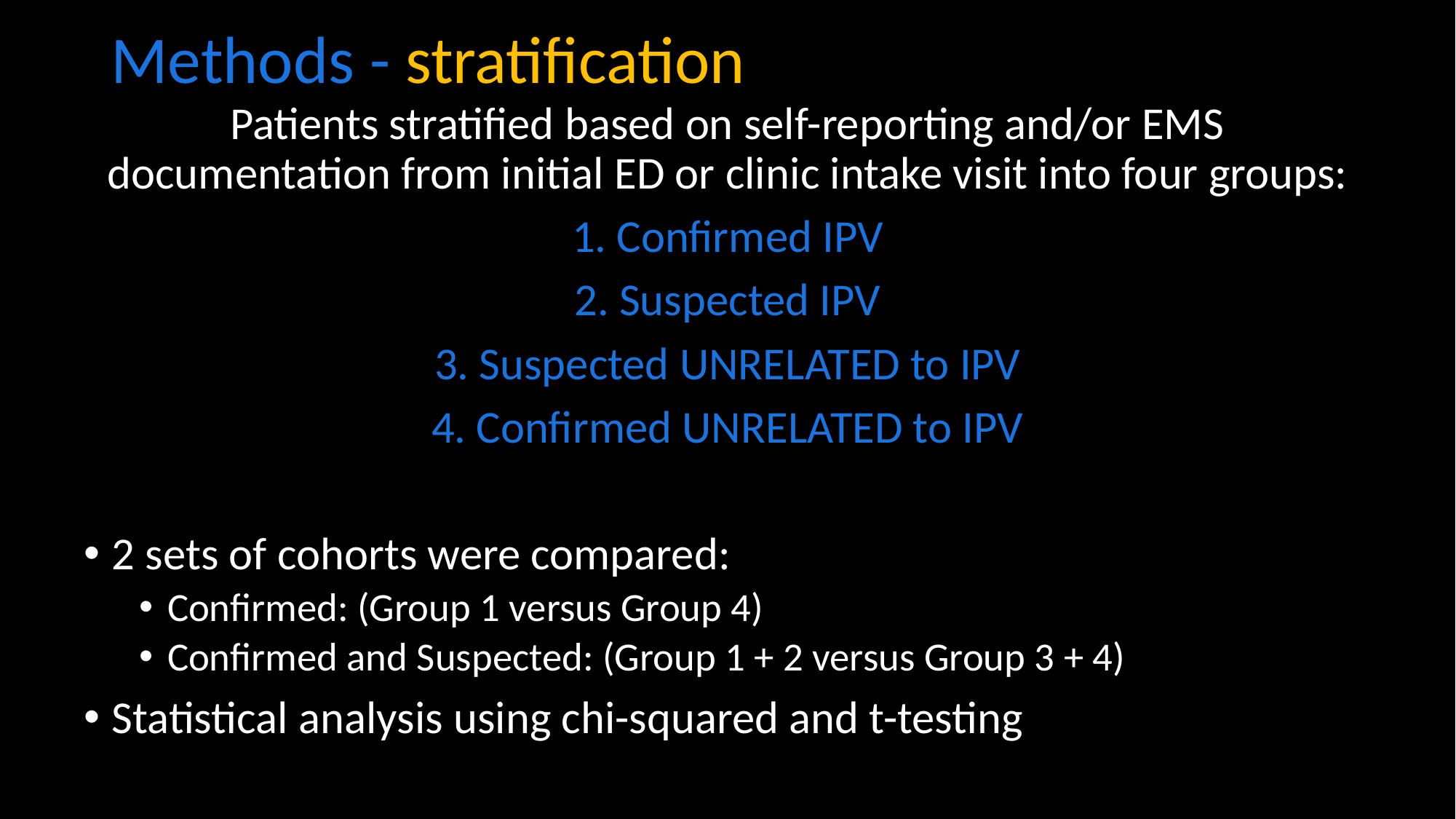

# Methods - stratification
Patients stratified based on self-reporting and/or EMS documentation from initial ED or clinic intake visit into four groups:
1. Confirmed IPV
2. Suspected IPV
3. Suspected UNRELATED to IPV
4. Confirmed UNRELATED to IPV

2 sets of cohorts were compared:
Confirmed: (Group 1 versus Group 4)
Confirmed and Suspected: (Group 1 + 2 versus Group 3 + 4)
Statistical analysis using chi-squared and t-testing